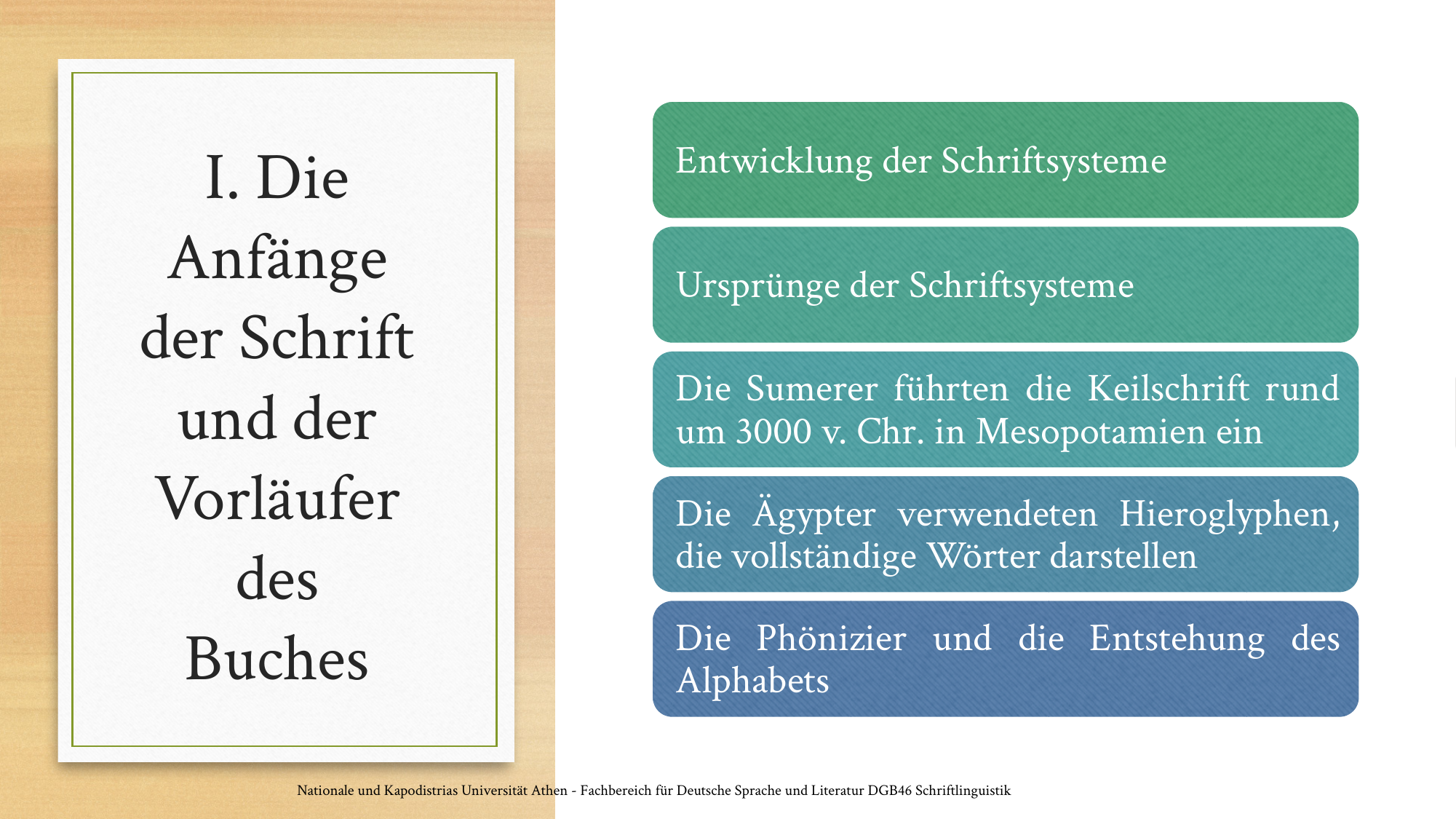

Entwicklung der Schriftsysteme
Ursprünge der Schriftsysteme
Die Sumerer führten die Keilschrift rund um 3000 v. Chr. in Mesopotamien ein
Die Ägypter verwendeten Hieroglyphen, die vollständige Wörter darstellen
Die Phönizier und die Entstehung des Alphabets
# I. Die Anfänge der Schrift und der Vorläufer des Buches
Nationale und Kapodistrias Universität Athen - Fachbereich für Deutsche Sprache und Literatur DGB46 Schriftlinguistik